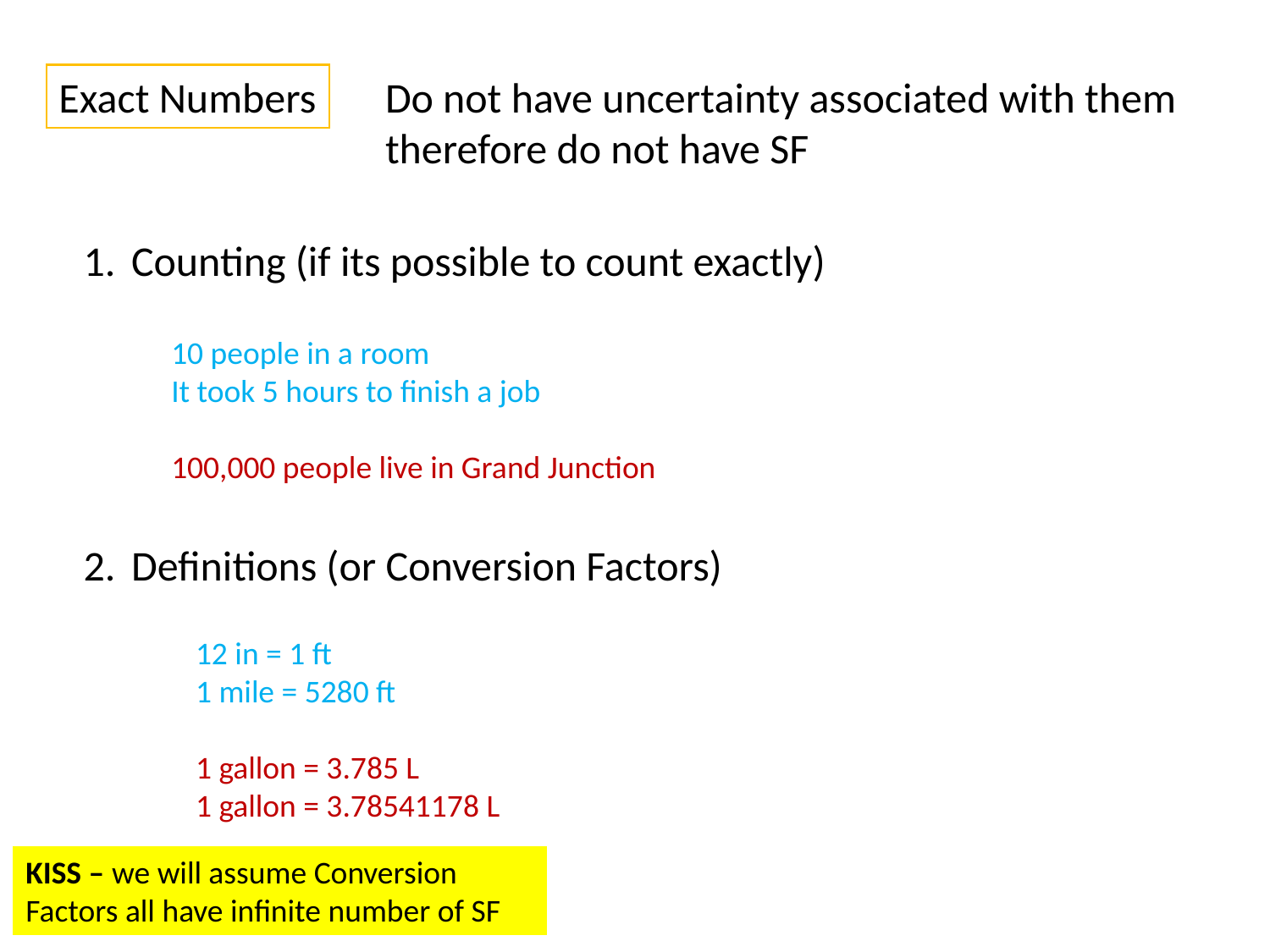

Exact Numbers
Do not have uncertainty associated with them
therefore do not have SF
Counting (if its possible to count exactly)

Definitions (or Conversion Factors)
10 people in a room
It took 5 hours to finish a job

100,000 people live in Grand Junction
12 in = 1 ft
1 mile = 5280 ft

1 gallon = 3.785 L
1 gallon = 3.78541178 L
KISS – we will assume Conversion Factors all have infinite number of SF